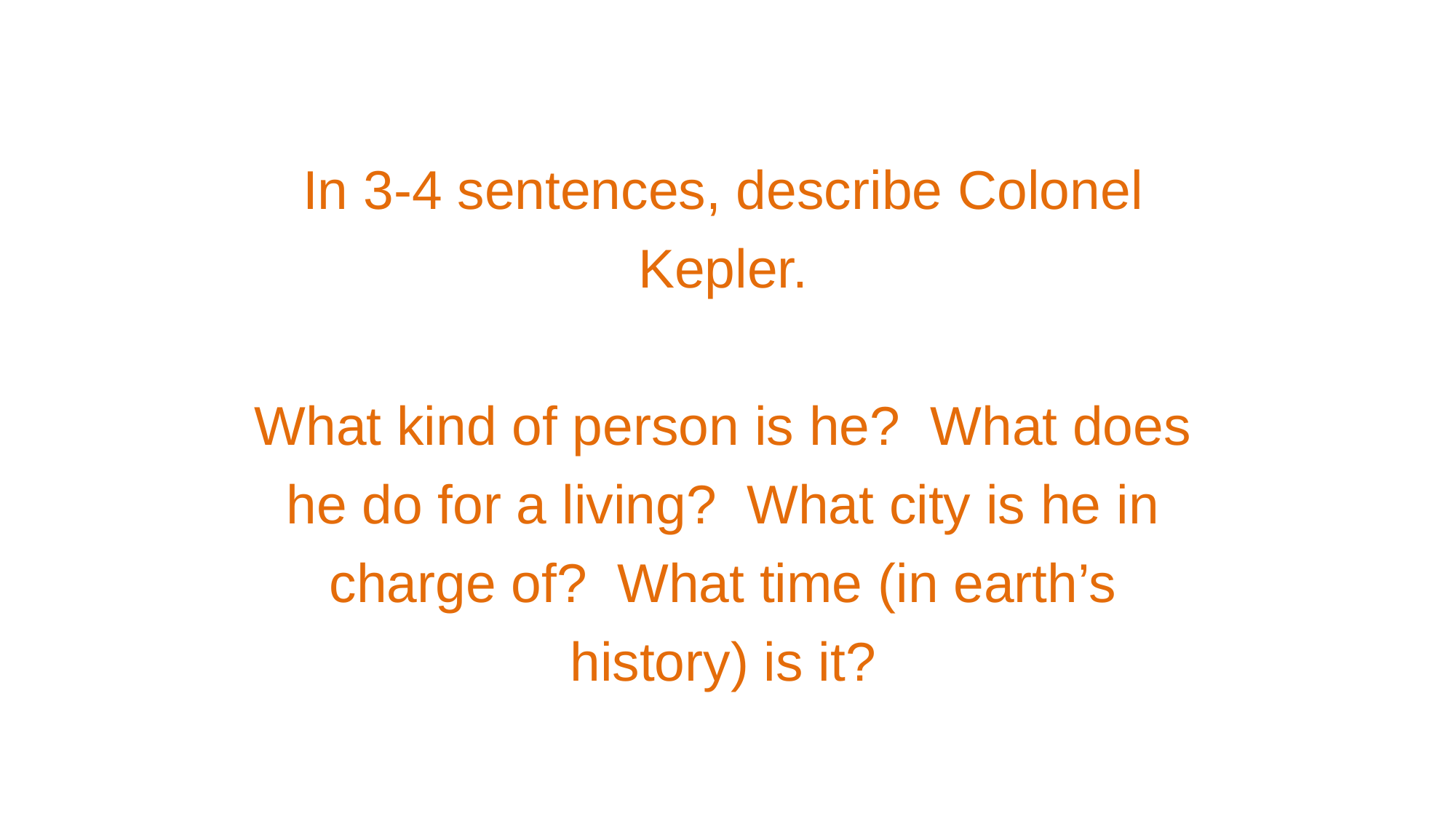

# In 3-4 sentences, describe Colonel Kepler. What kind of person is he?  What does he do for a living?  What city is he in charge of?  What time (in earth’s history) is it?